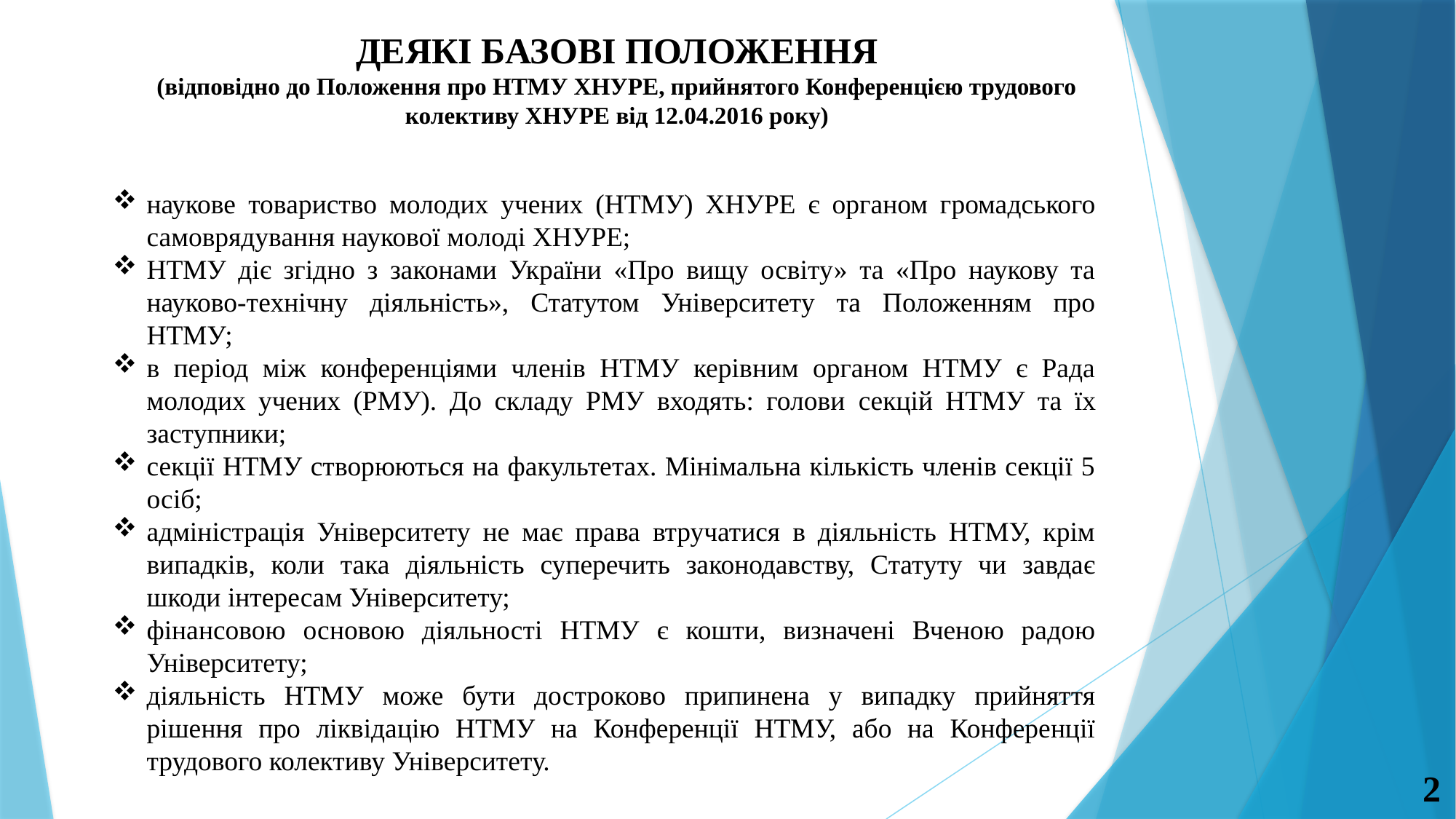

ДЕЯКІ БАЗОВІ ПОЛОЖЕННЯ
(відповідно до Положення про НТМУ ХНУРЕ, прийнятого Конференцією трудового колективу ХНУРЕ від 12.04.2016 року)
наукове товариство молодих учених (НТМУ) ХНУРЕ є органом громадського самоврядування наукової молоді ХНУРЕ;
НТМУ діє згідно з законами України «Про вищу освіту» та «Про наукову та науково-технічну діяльність», Статутом Університету та Положенням про НТМУ;
в період між конференціями членів НТМУ керівним органом НТМУ є Рада молодих учених (РМУ). До складу РМУ входять: голови секцій НТМУ та їх заступники;
секції НТМУ створюються на факультетах. Мінімальна кількість членів секції 5 осіб;
адміністрація Університету не має права втручатися в діяльність НТМУ, крім випадків, коли така діяльність суперечить законодавству, Статуту чи завдає шкоди інтересам Університету;
фінансовою основою діяльності НТМУ є кошти, визначені Вченою радою Університету;
діяльність НТМУ може бути достроково припинена у випадку прийняття рішення про ліквідацію НТМУ на Конференції НТМУ, або на Конференції трудового колективу Університету.
2